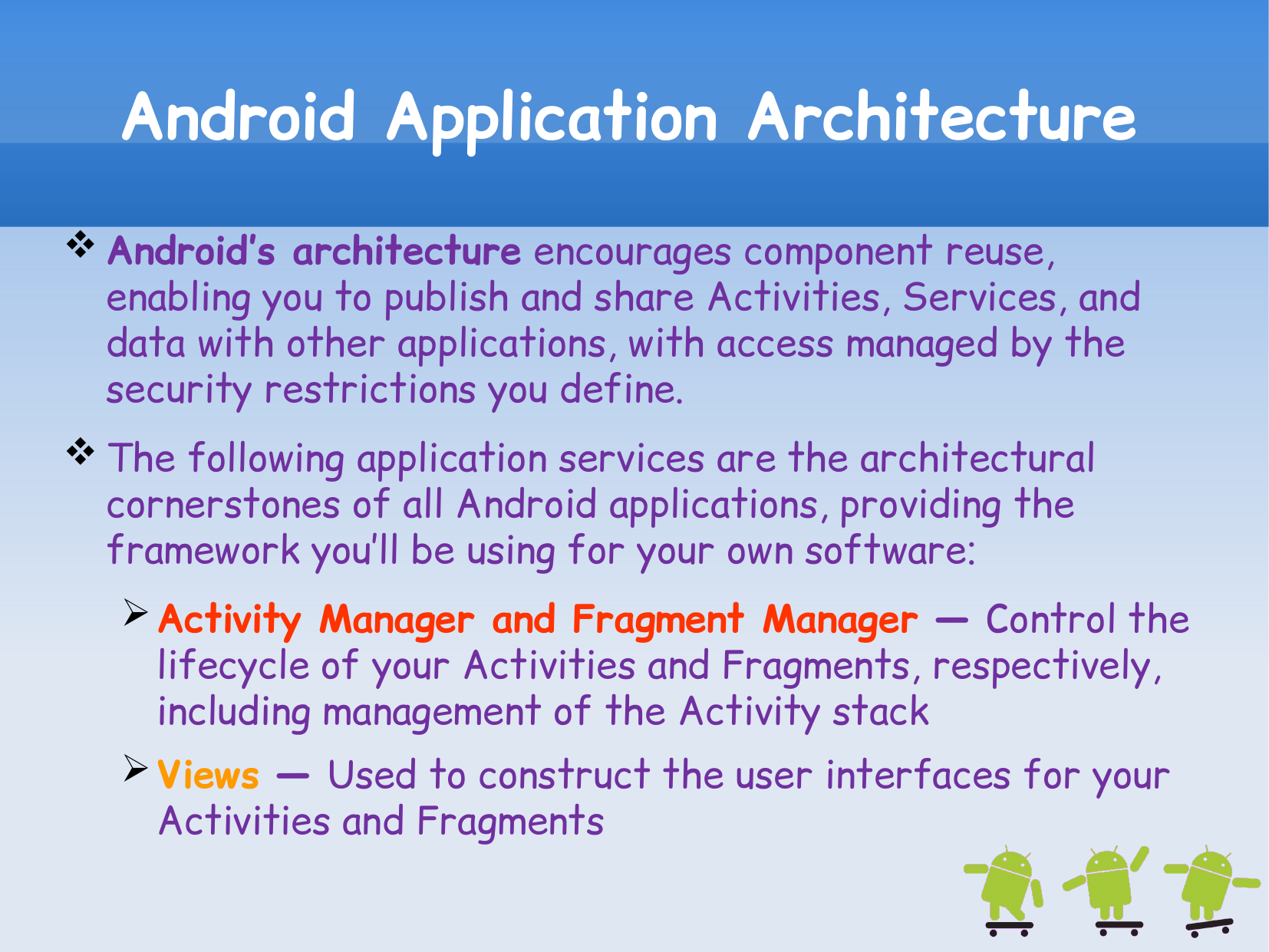

# Android Application Architecture
Android’s architecture encourages component reuse, enabling you to publish and share Activities, Services, and data with other applications, with access managed by the security restrictions you define.
The following application services are the architectural cornerstones of all Android applications, providing the framework you’ll be using for your own software:
Activity Manager and Fragment Manager — Control the lifecycle of your Activities and Fragments, respectively, including management of the Activity stack
Views — Used to construct the user interfaces for your Activities and Fragments